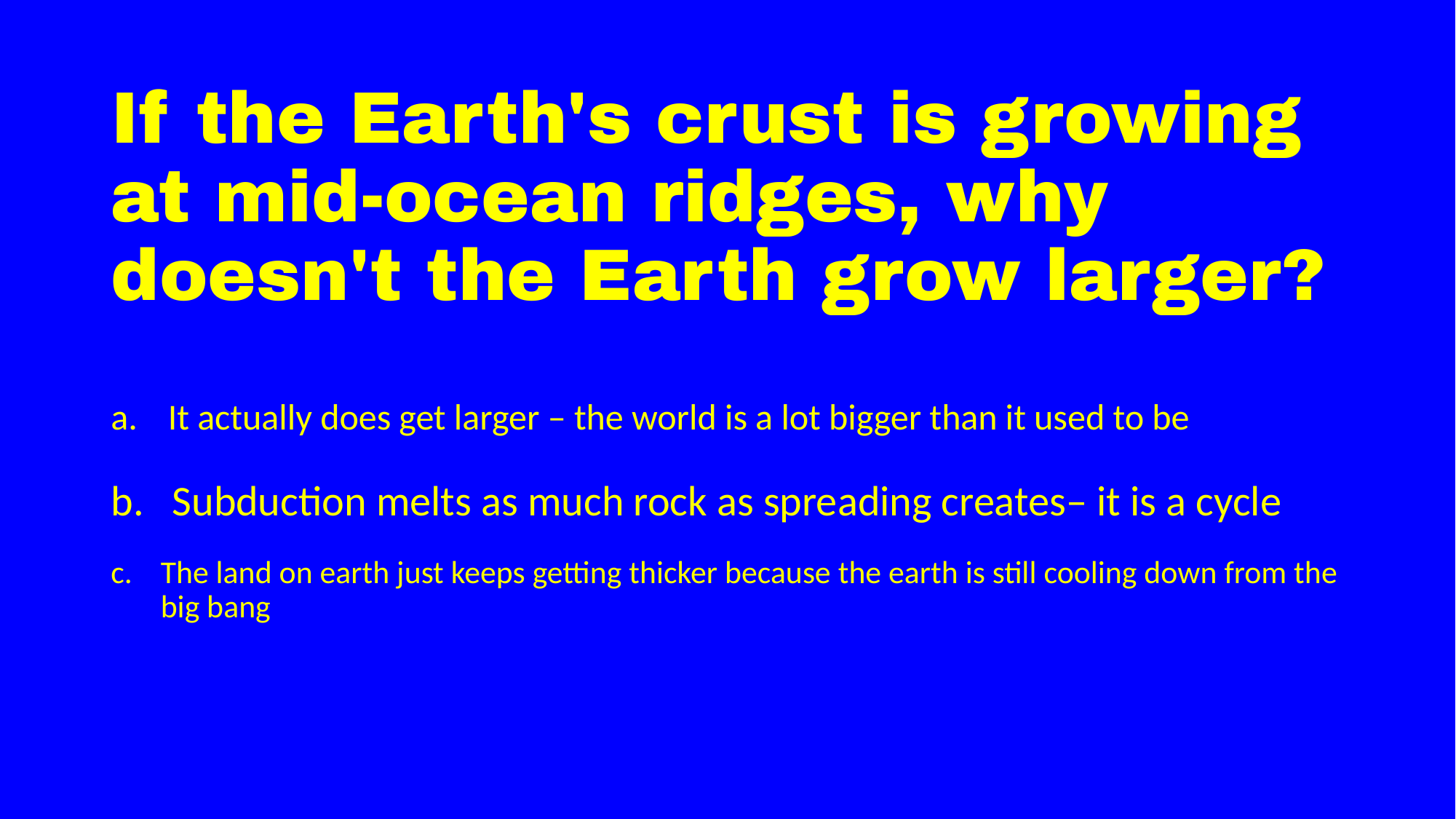

# If the Earth's crust is growing at mid-ocean ridges, why doesn't the Earth grow larger?
It actually does get larger – the world is a lot bigger than it used to be
Subduction melts as much rock as spreading creates– it is a cycle
The land on earth just keeps getting thicker because the earth is still cooling down from the big bang